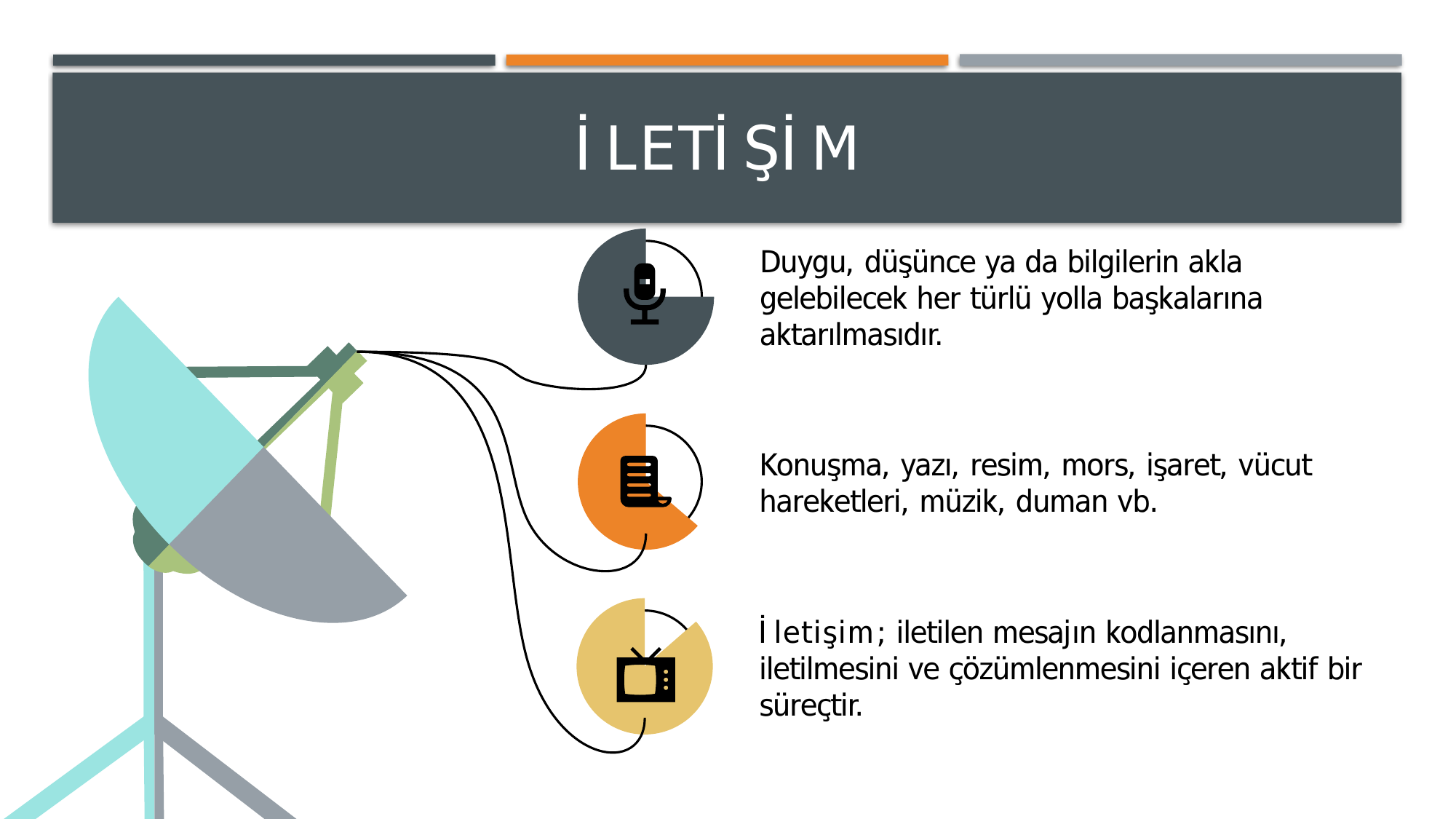

# İletişim

Duygu, düşünce ya da bilgilerin akla gelebilecek her türlü yolla başkalarına aktarılmasıdır.

Konuşma, yazı, resim, mors, işaret, vücut hareketleri, müzik, duman vb.

İletişim; iletilen mesajın kodlanmasını, iletilmesini ve çözümlenmesini içeren aktif bir süreçtir.